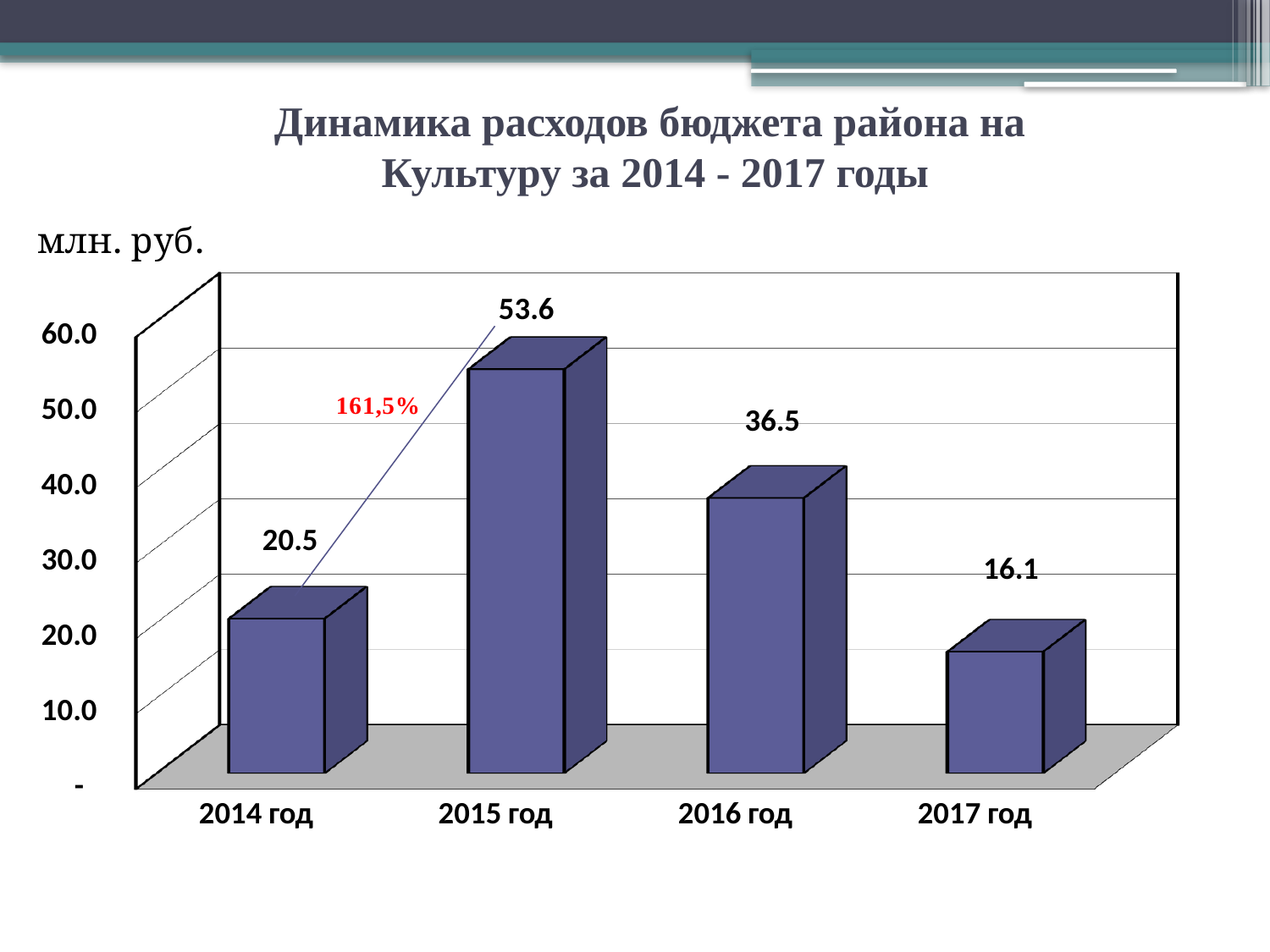

# Динамика расходов бюджета района на Культуру за 2014 - 2017 годы

[unsupported chart]